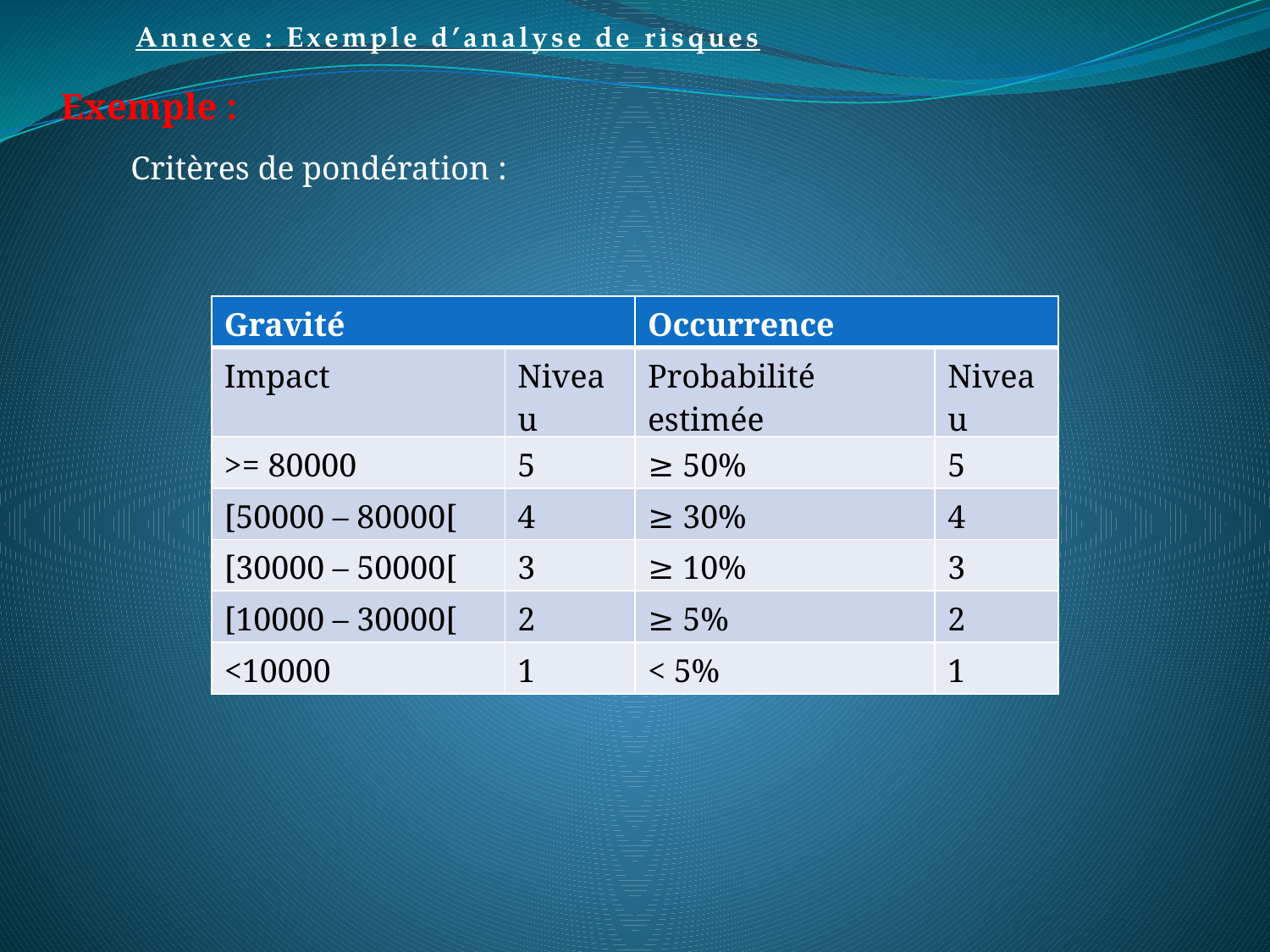

Annexe : Exemple d’analyse de risques
Exemple :
Critères de pondération :
| Gravité |  | Occurrence |  |
| --- | --- | --- | --- |
| Impact | Niveau | Probabilité estimée | Niveau |
| >= 80000 | 5 | ≥ 50% | 5 |
| [50000 – 80000[ | 4 | ≥ 30% | 4 |
| [30000 – 50000[ | 3 | ≥ 10% | 3 |
| [10000 – 30000[ | 2 | ≥ 5% | 2 |
| <10000 | 1 | < 5% | 1 |